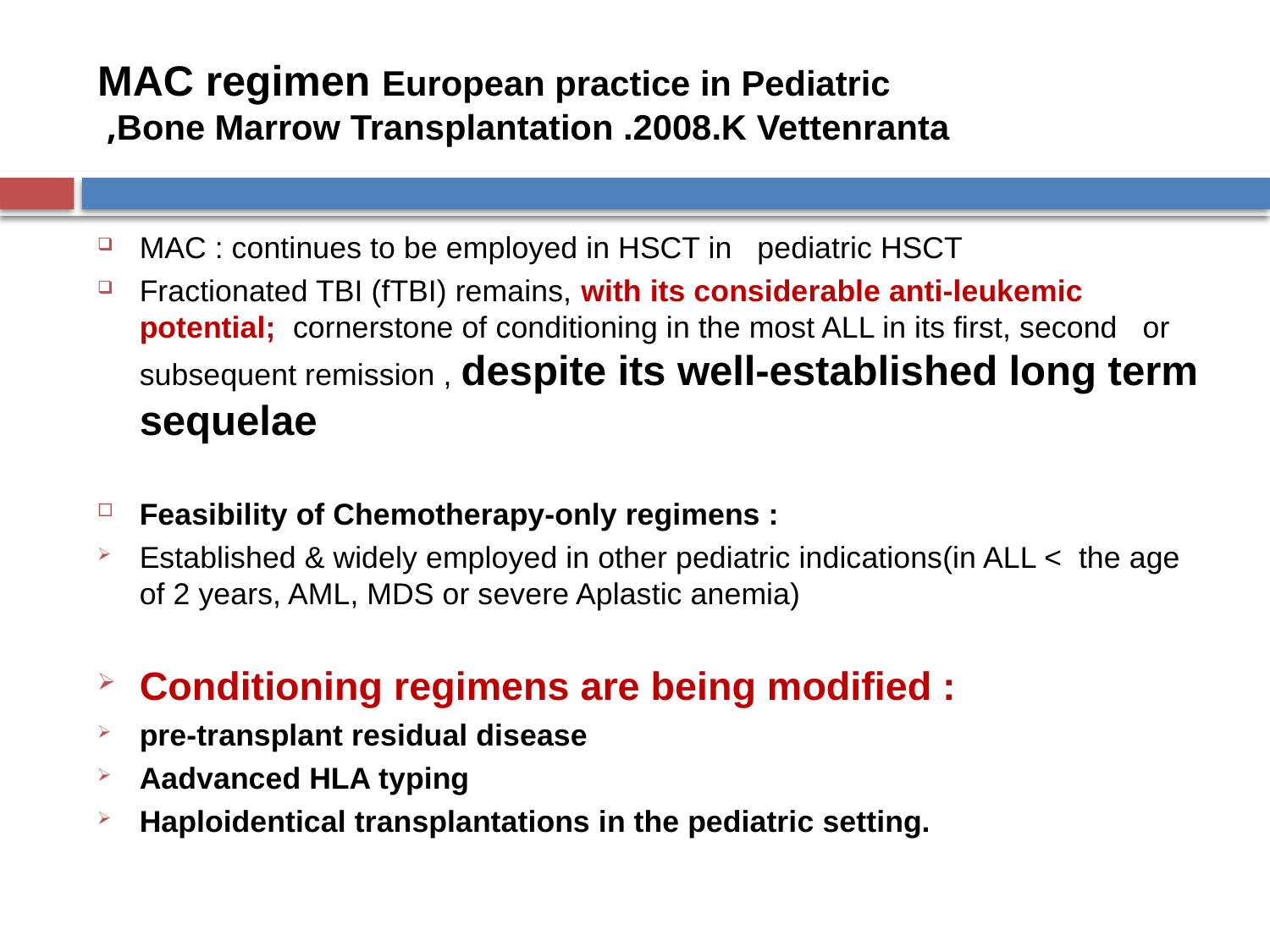

# MAC regimen European practice in Pediatric Bone Marrow Transplantation .2008.K Vettenranta,
MAC : continues to be employed in HSCT in   pediatric HSCT
Fractionated TBI (fTBI) remains, with its considerable anti-leukemic potential;  cornerstone of conditioning in the most ALL in its ﬁrst, second   or subsequent remission , despite its well-established long term sequelae

Feasibility of Chemotherapy-only regimens :
Established & widely employed in other pediatric indications(in ALL <  the age of 2 years, AML, MDS or severe Aplastic anemia)

Conditioning regimens are being modiﬁed :
pre-transplant residual disease
Aadvanced HLA typing
Haploidentical transplantations in the pediatric setting.